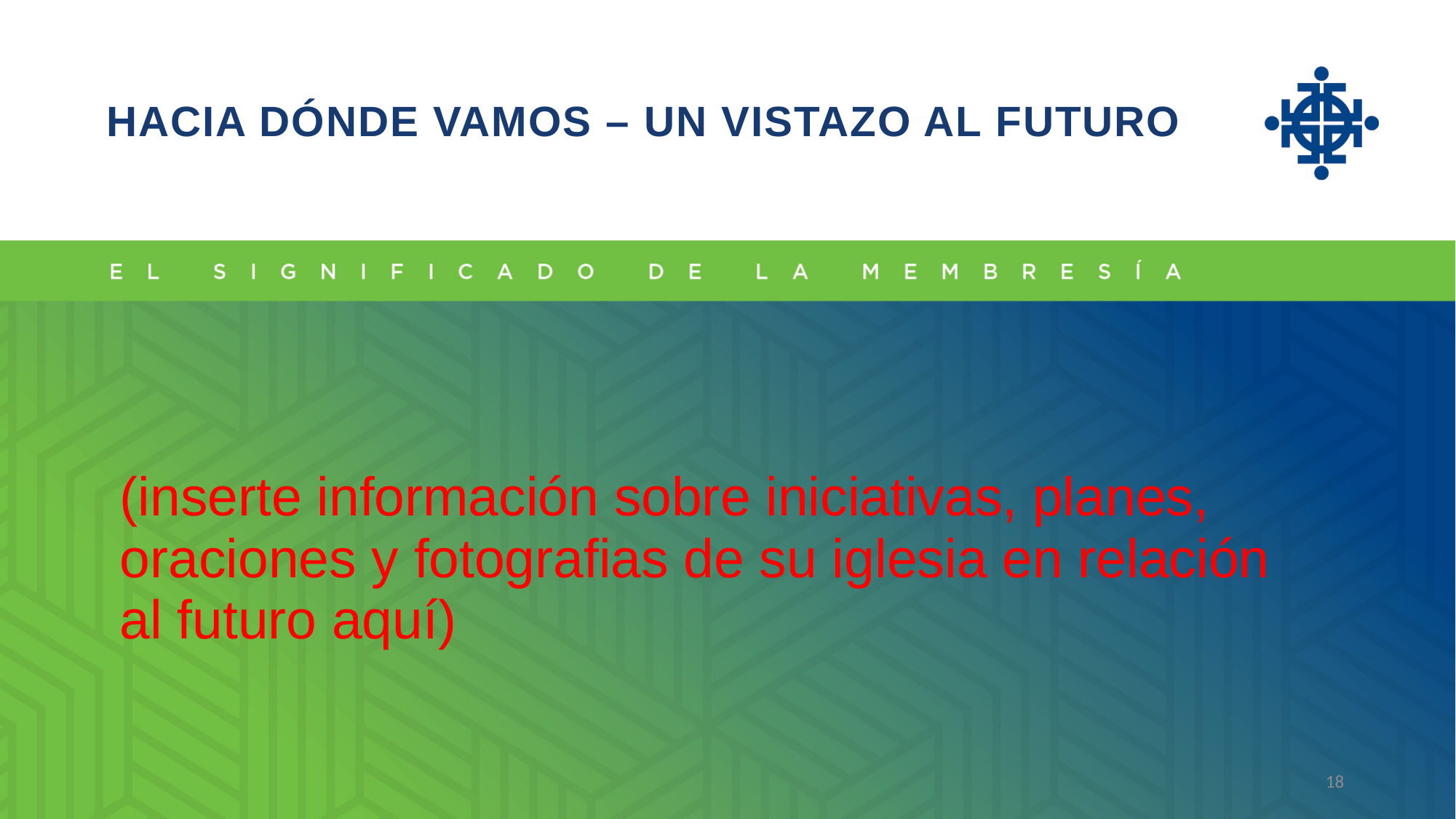

HACIA DÓNDE VAMOS – UN VISTAZO AL FUTURO
(inserte información sobre iniciativas, planes, oraciones y fotografias de su iglesia en relación al futuro aquí)
18